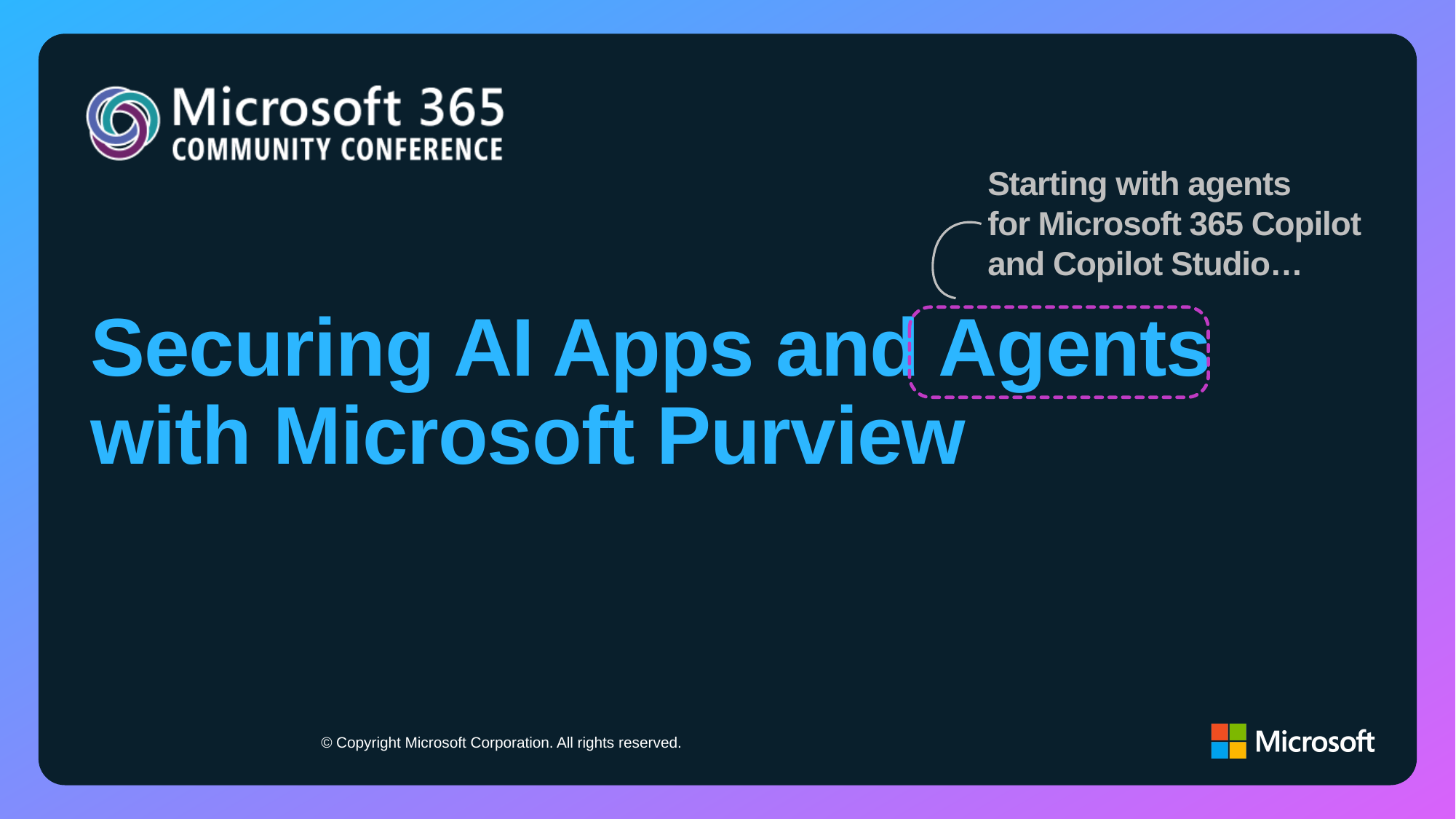

Starting with agents
for Microsoft 365 Copilot
and Copilot Studio…

# Securing AI Apps and Agents with Microsoft Purview